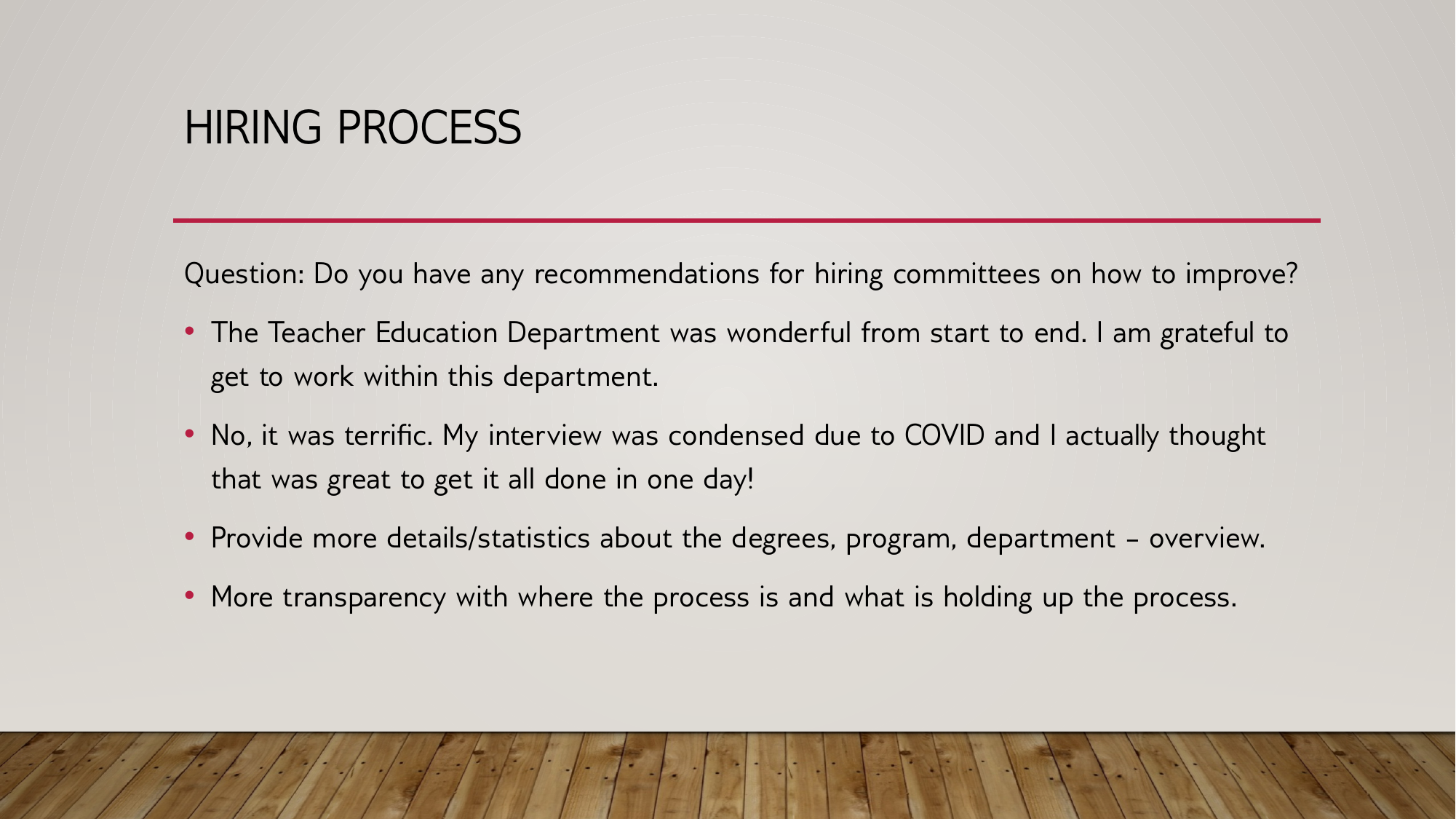

# Hiring Process
Question: Do you have any recommendations for hiring committees on how to improve?
The Teacher Education Department was wonderful from start to end. I am grateful to get to work within this department.
No, it was terrific. My interview was condensed due to COVID and I actually thought that was great to get it all done in one day!
Provide more details/statistics about the degrees, program, department – overview.
More transparency with where the process is and what is holding up the process.